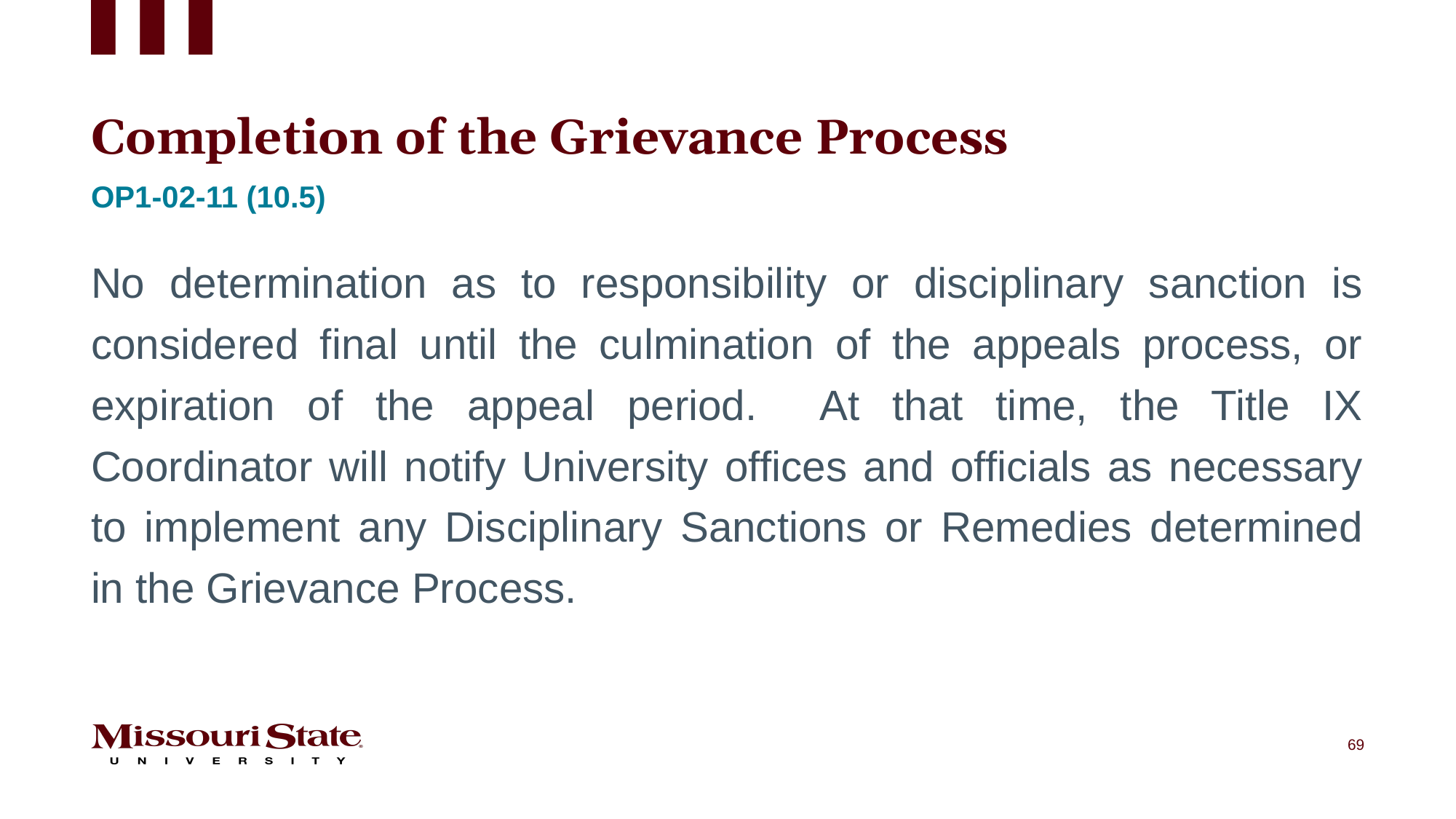

# Completion of the Grievance Process
Op1-02-11 (10.5)
No determination as to responsibility or disciplinary sanction is considered final until the culmination of the appeals process, or expiration of the appeal period.  At that time, the Title IX Coordinator will notify University offices and officials as necessary to implement any Disciplinary Sanctions or Remedies determined in the Grievance Process.

69